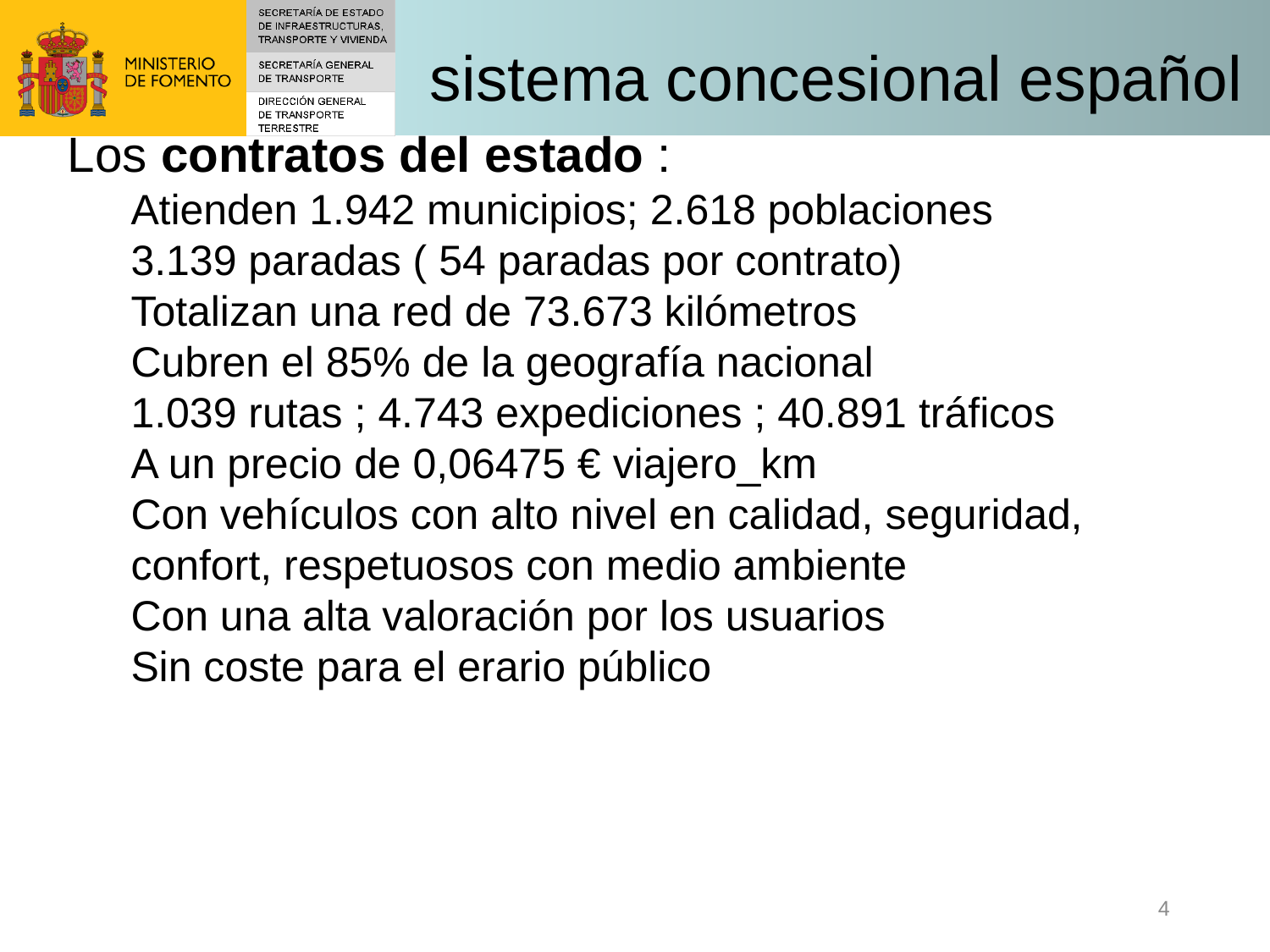

sistema concesional español

Los contratos del estado :
Atienden 1.942 municipios; 2.618 poblaciones
3.139 paradas ( 54 paradas por contrato)
Totalizan una red de 73.673 kilómetros
Cubren el 85% de la geografía nacional
1.039 rutas ; 4.743 expediciones ; 40.891 tráficos
A un precio de 0,06475 € viajero_km
Con vehículos con alto nivel en calidad, seguridad, confort, respetuosos con medio ambiente
Con una alta valoración por los usuarios
Sin coste para el erario público

4